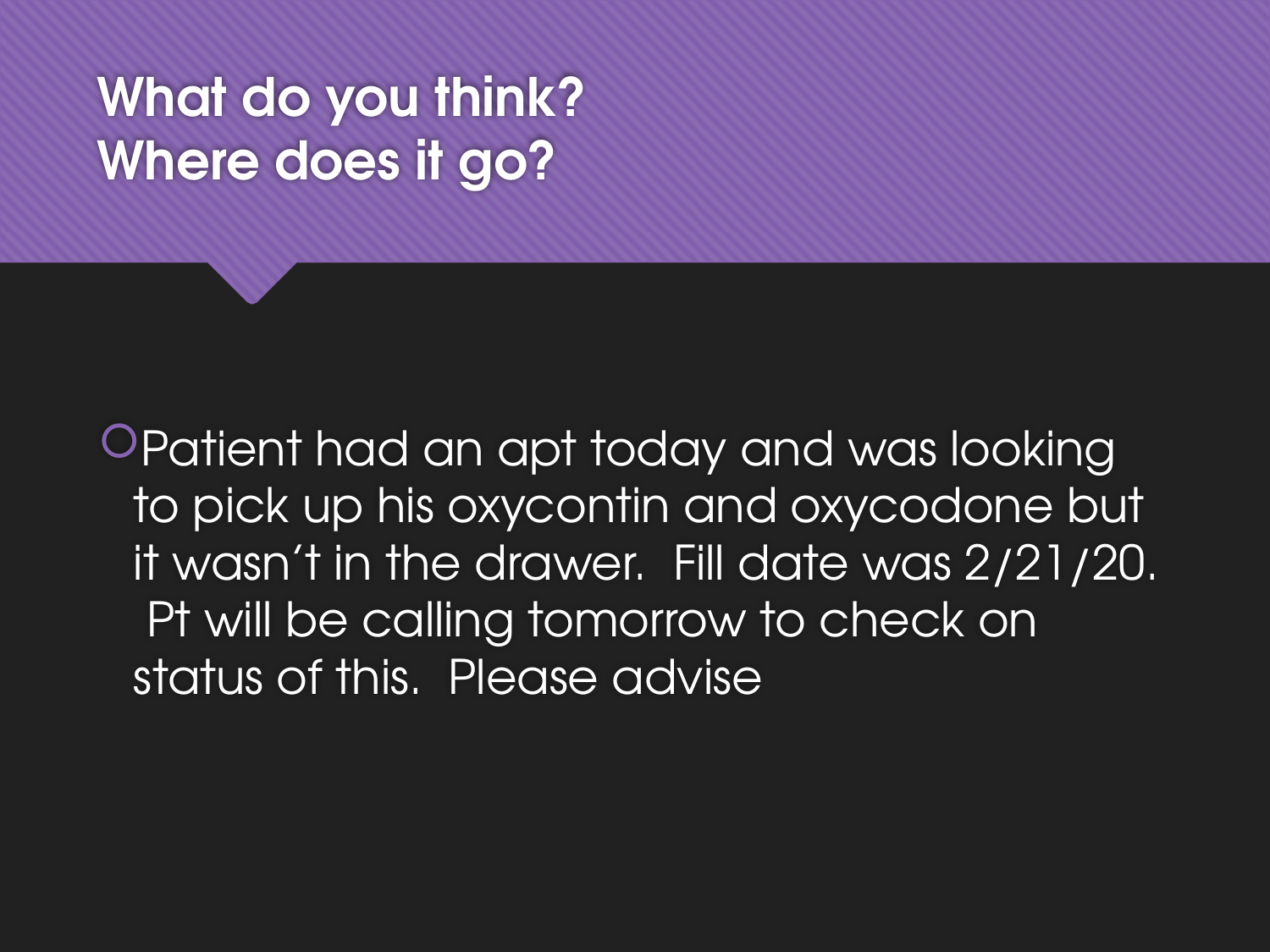

# What do you think? Where does it go?
Patient had an apt today and was looking to pick up his oxycontin and oxycodone but it wasn’t in the drawer.  Fill date was 2/21/20.  Pt will be calling tomorrow to check on status of this.  Please advise